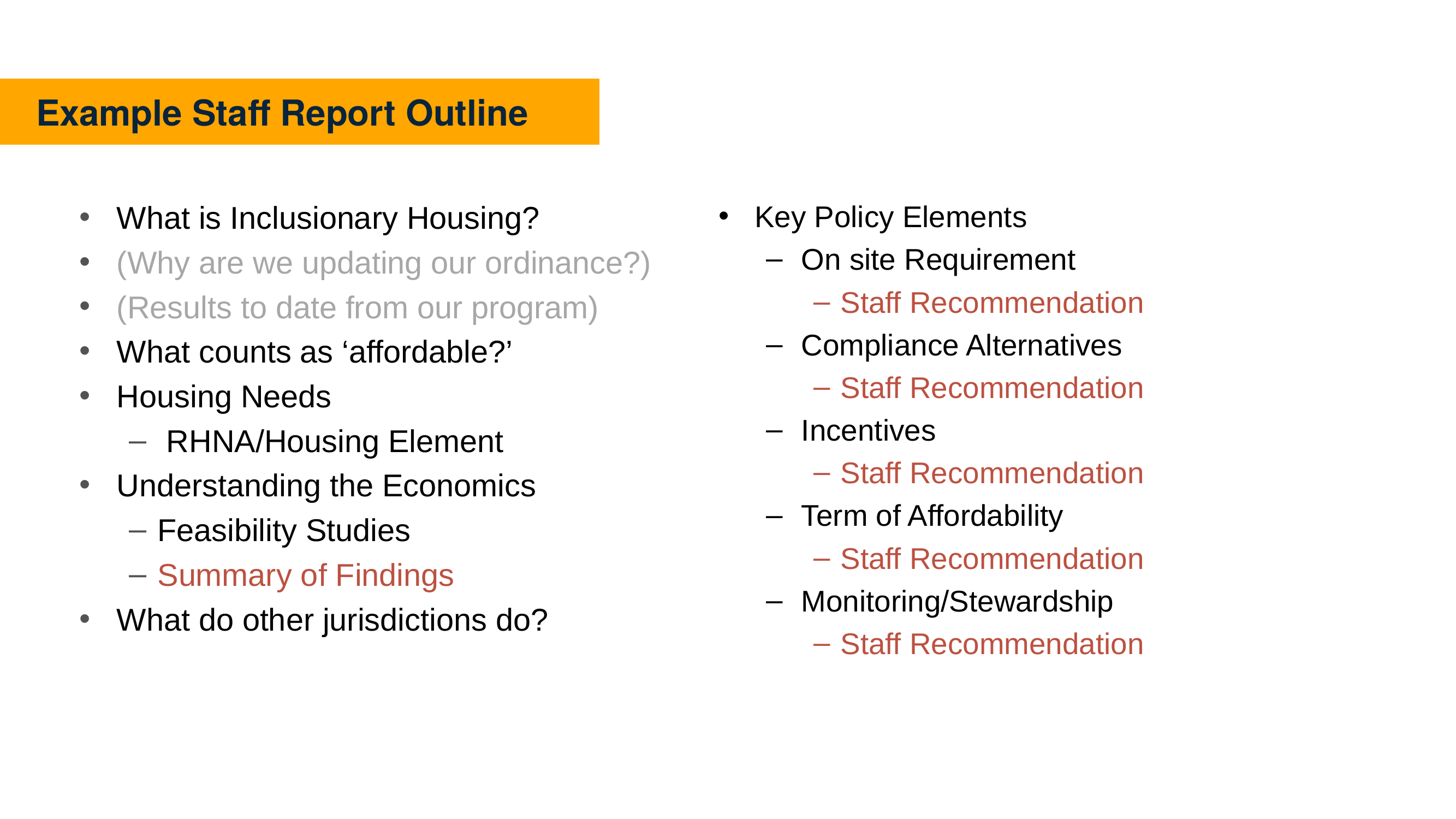

Example Staff Report Outline
What is Inclusionary Housing?
(Why are we updating our ordinance?)
(Results to date from our program)
What counts as ‘affordable?’
Housing Needs
 RHNA/Housing Element
Understanding the Economics
Feasibility Studies
Summary of Findings
What do other jurisdictions do?
Key Policy Elements
 On site Requirement
Staff Recommendation
 Compliance Alternatives
Staff Recommendation
 Incentives
Staff Recommendation
 Term of Affordability
Staff Recommendation
 Monitoring/Stewardship
Staff Recommendation